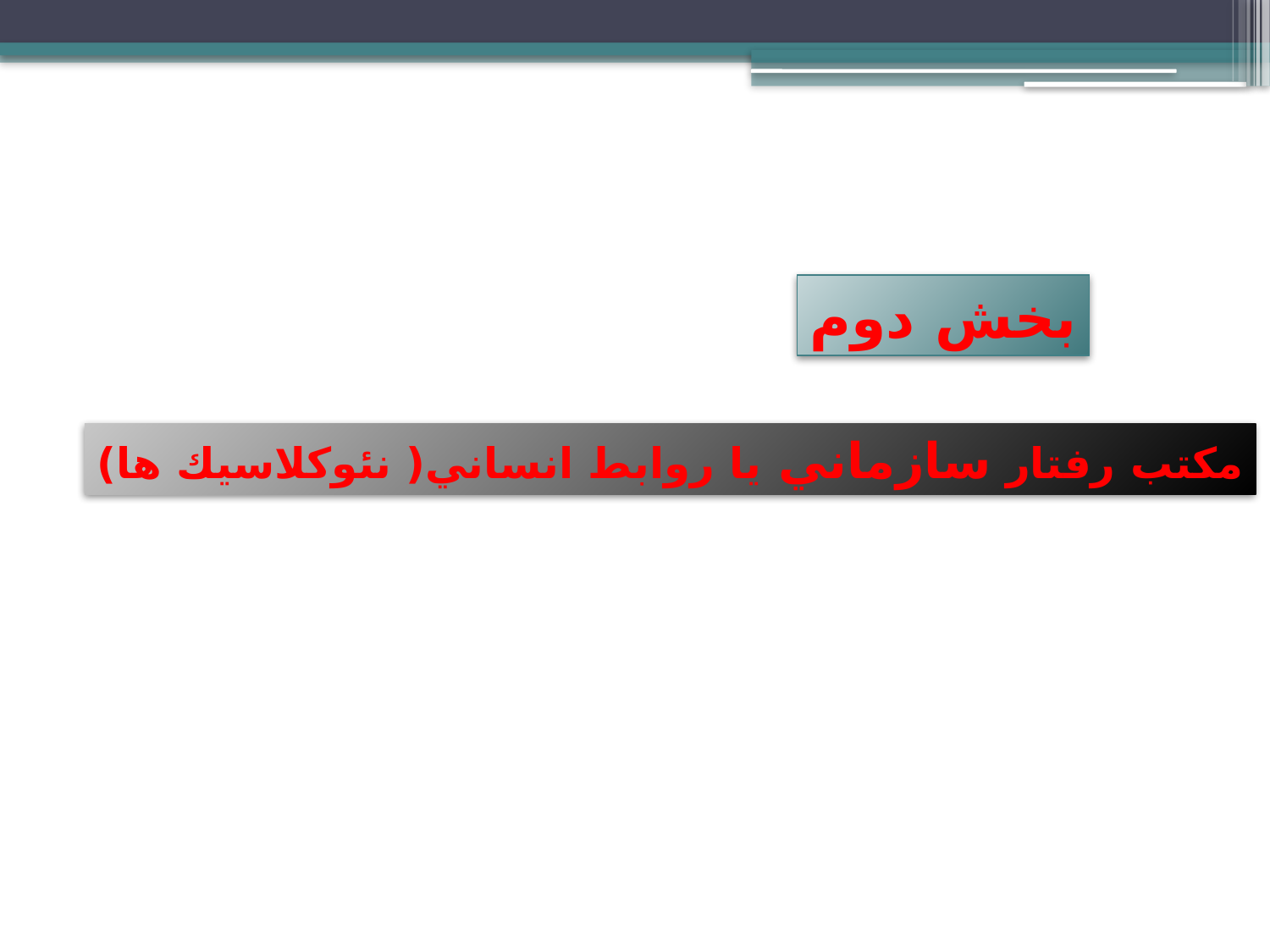

بخش دوم
مكتب رفتار سازماني يا روابط انساني( نئوكلاسيك ها)